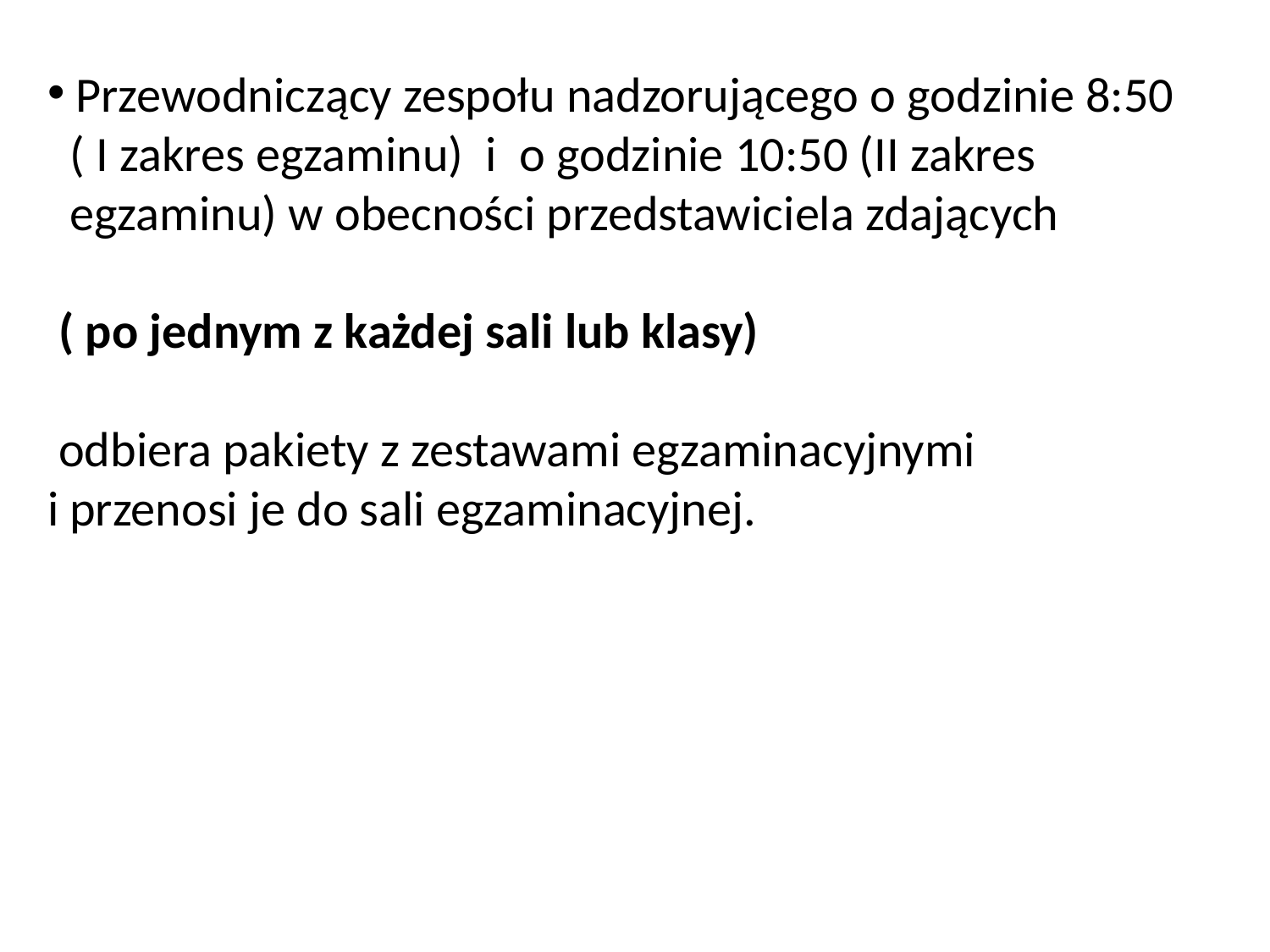

Przewodniczący zespołu nadzorującego o godzinie 8:50
  ( I zakres egzaminu)  i  o godzinie 10:50 (II zakres
  egzaminu) w obecności przedstawiciela zdających
 ( po jednym z każdej sali lub klasy)
 odbiera pakiety z zestawami egzaminacyjnymi
i przenosi je do sali egzaminacyjnej.